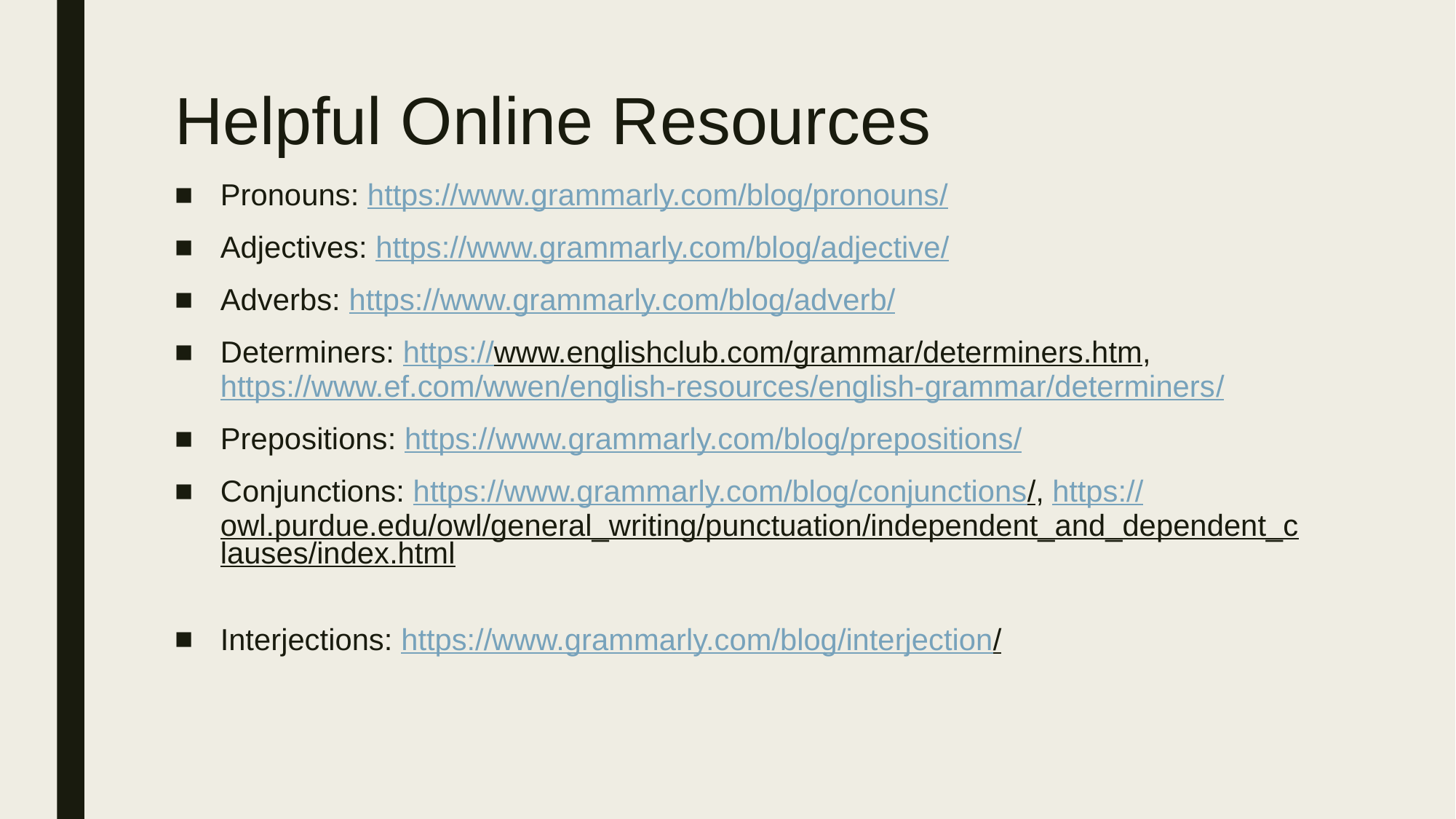

# Helpful Online Resources
Pronouns: https://www.grammarly.com/blog/pronouns/
Adjectives: https://www.grammarly.com/blog/adjective/
Adverbs: https://www.grammarly.com/blog/adverb/
Determiners: https://www.englishclub.com/grammar/determiners.htm, https://www.ef.com/wwen/english-resources/english-grammar/determiners/
Prepositions: https://www.grammarly.com/blog/prepositions/
Conjunctions: https://www.grammarly.com/blog/conjunctions/, https://owl.purdue.edu/owl/general_writing/punctuation/independent_and_dependent_clauses/index.html
Interjections: https://www.grammarly.com/blog/interjection/